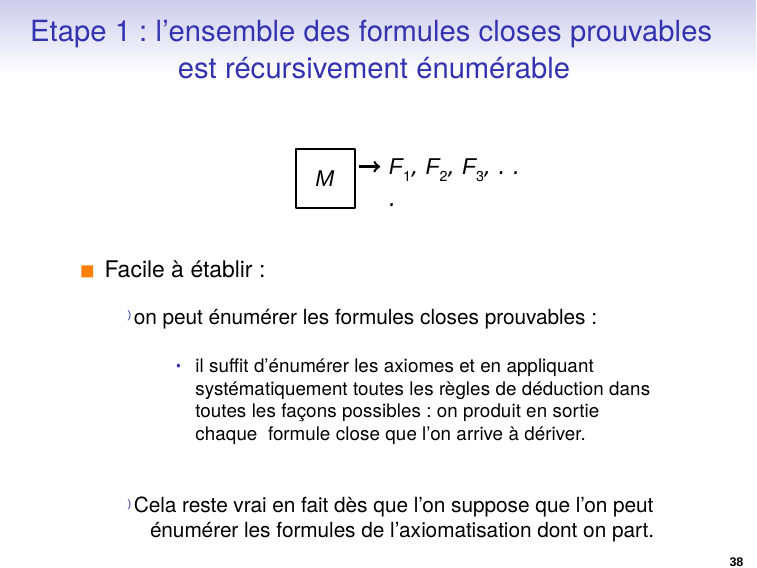

# Etape 1 : l’ensemble des formules closes prouvables  est récursivement énumérable
F1, F2, F3, . . .

M
Facile à établir :
) on peut énumérer les formules closes prouvables :

il suffit d’énumérer les axiomes et en appliquant  systématiquement toutes les règles de déduction dans  toutes les façons possibles : on produit en sortie chaque  formule close que l’on arrive à dériver.

) Cela reste vrai en fait dès que l’on suppose que l’on peut  énumérer les formules de l’axiomatisation dont on part.

38